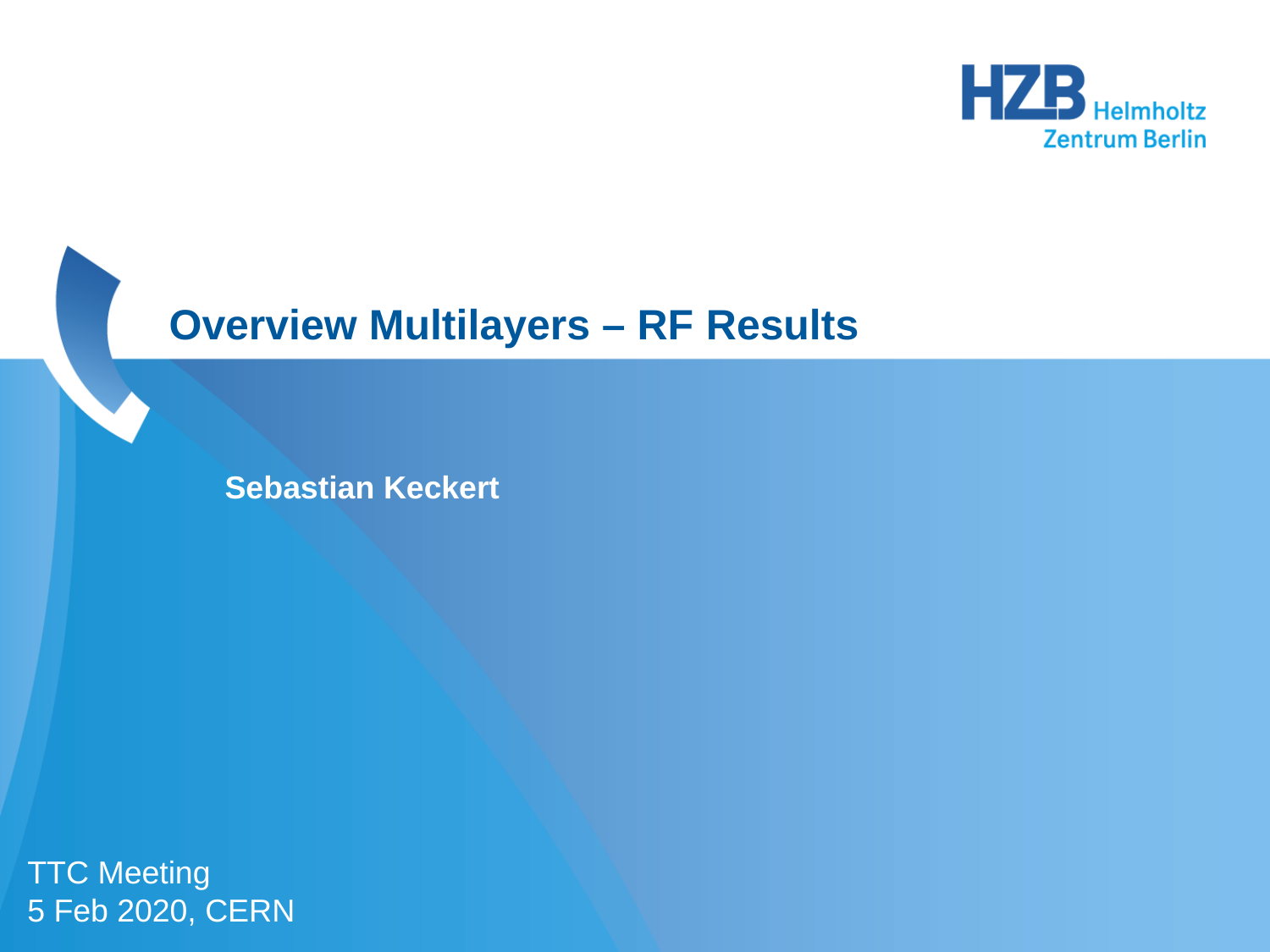

Overview Multilayers – RF Results
# Sebastian Keckert
TTC Meeting
5 Feb 2020, CERN